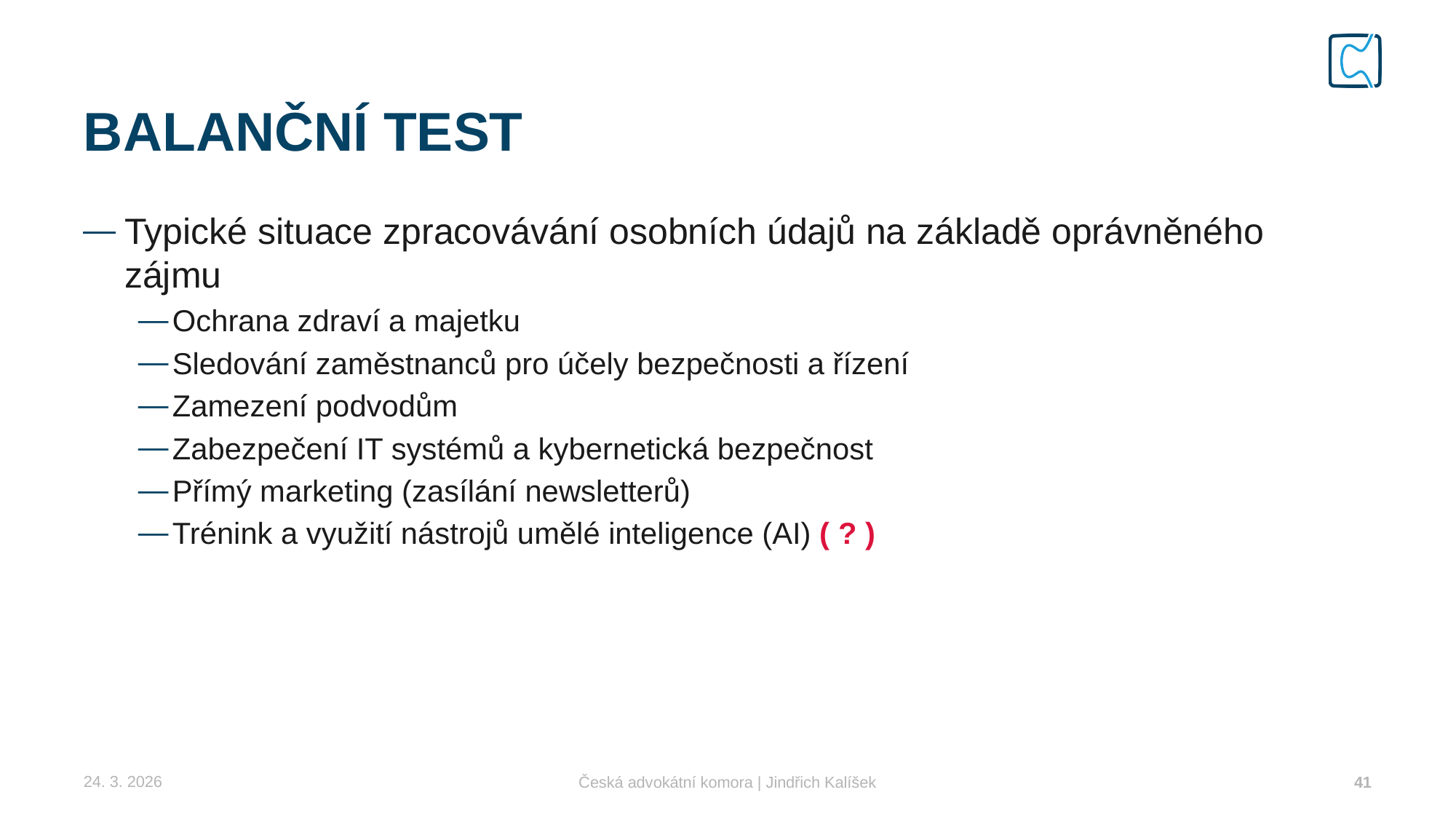

# BALANČNÍ TEST
Typické situace zpracovávání osobních údajů na základě oprávněného zájmu
Ochrana zdraví a majetku
Sledování zaměstnanců pro účely bezpečnosti a řízení
Zamezení podvodům
Zabezpečení IT systémů a kybernetická bezpečnost
Přímý marketing (zasílání newsletterů)
Trénink a využití nástrojů umělé inteligence (AI) ( ? )
24. 3. 2026
Česká advokátní komora | Jindřich Kalíšek
41